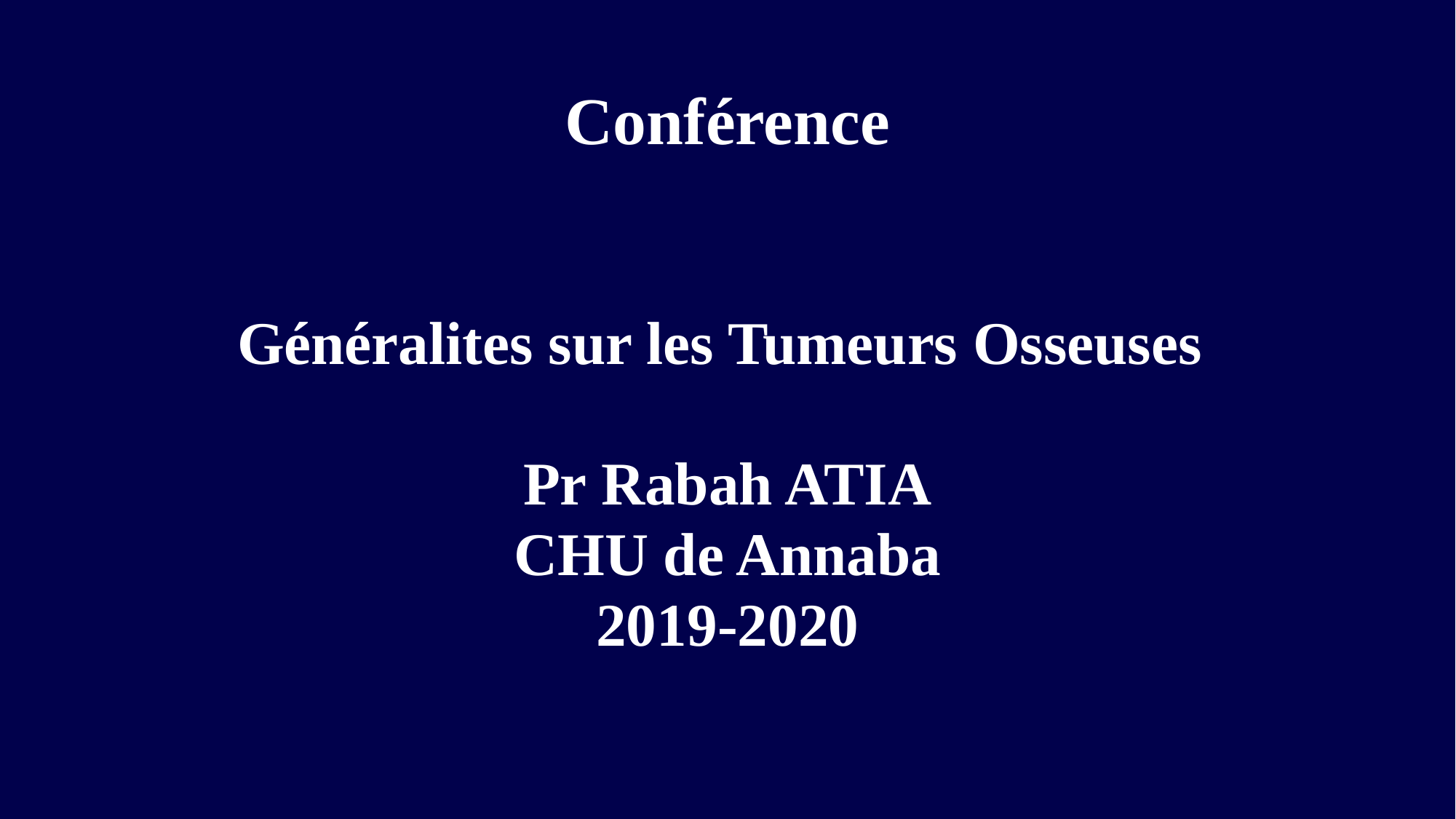

# Conférence

Généralites sur les Tumeurs Osseuses

Pr Rabah ATIA
CHU de Annaba
2019-2020